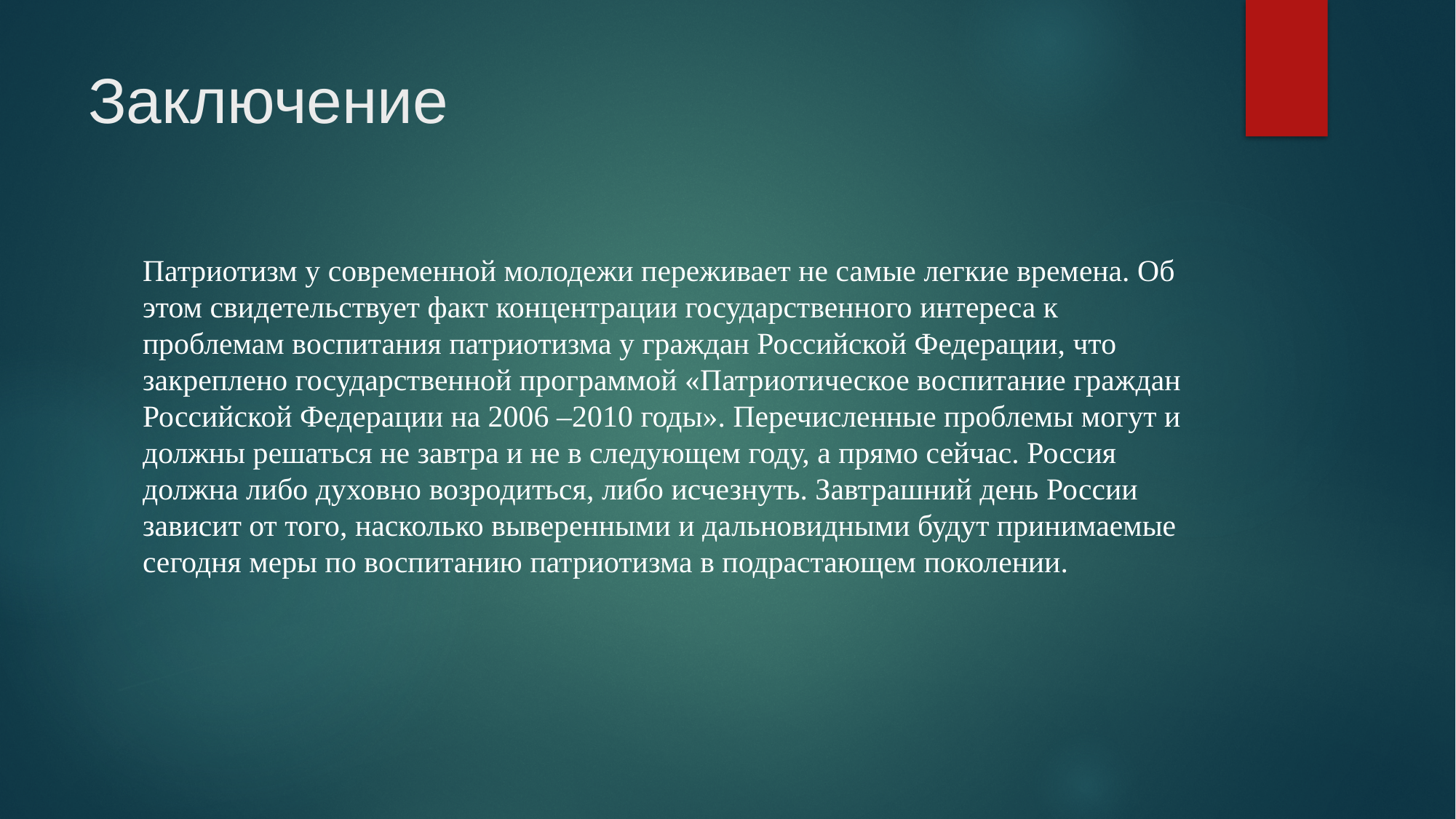

# Заключение
Патриотизм у современной молодежи переживает не самые легкие времена. Об этом свидетельствует факт концентрации государственного интереса к проблемам воспитания патриотизма у граждан Российской Федерации, что закреплено государственной программой «Патриотическое воспитание граждан Российской Федерации на 2006 –2010 годы». Перечисленные проблемы могут и должны решаться не завтра и не в следующем году, а прямо сейчас. Россия должна либо духовно возродиться, либо исчезнуть. Завтрашний день России зависит от того, насколько выверенными и дальновидными будут принимаемые сегодня меры по воспитанию патриотизма в подрастающем поколении.